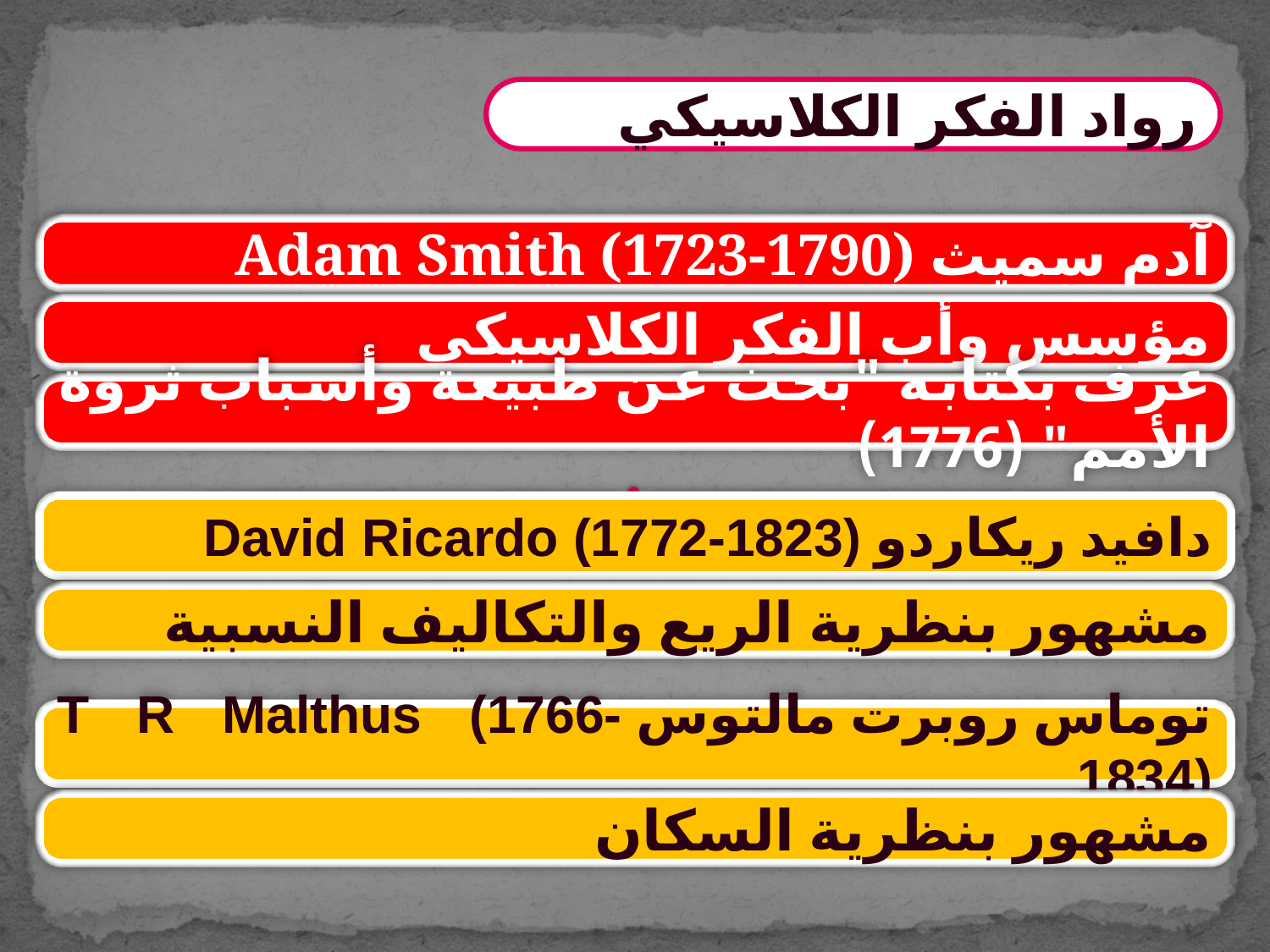

رواد الفكر الكلاسيكي
آدم سميث Adam Smith (1723-1790)
مؤسس وأب الفكر الكلاسيكي
عرف بكتابه "بحث عن طبيعة وأسباب ثروة الأمم" (1776)
دافيد ريكاردو David Ricardo (1772-1823)
مشهور بنظرية الريع والتكاليف النسبية
توماس روبرت مالتوس T R Malthus (1766-1834)
مشهور بنظرية السكان